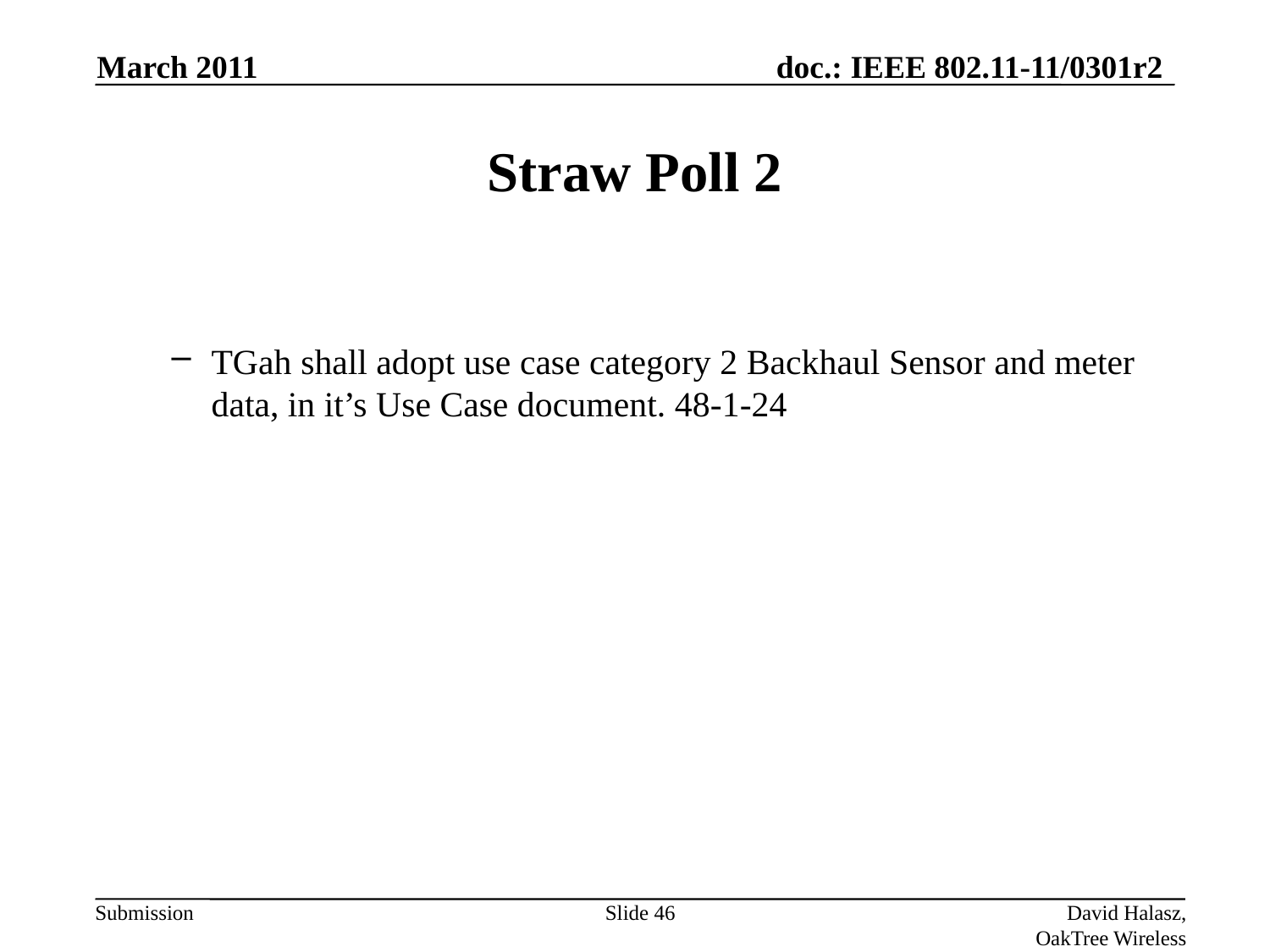

March 2011
# Straw Poll 2

TGah shall adopt use case category 2 Backhaul Sensor and meter data, in it’s Use Case document. 48-1-24
Slide 46
David Halasz, OakTree Wireless